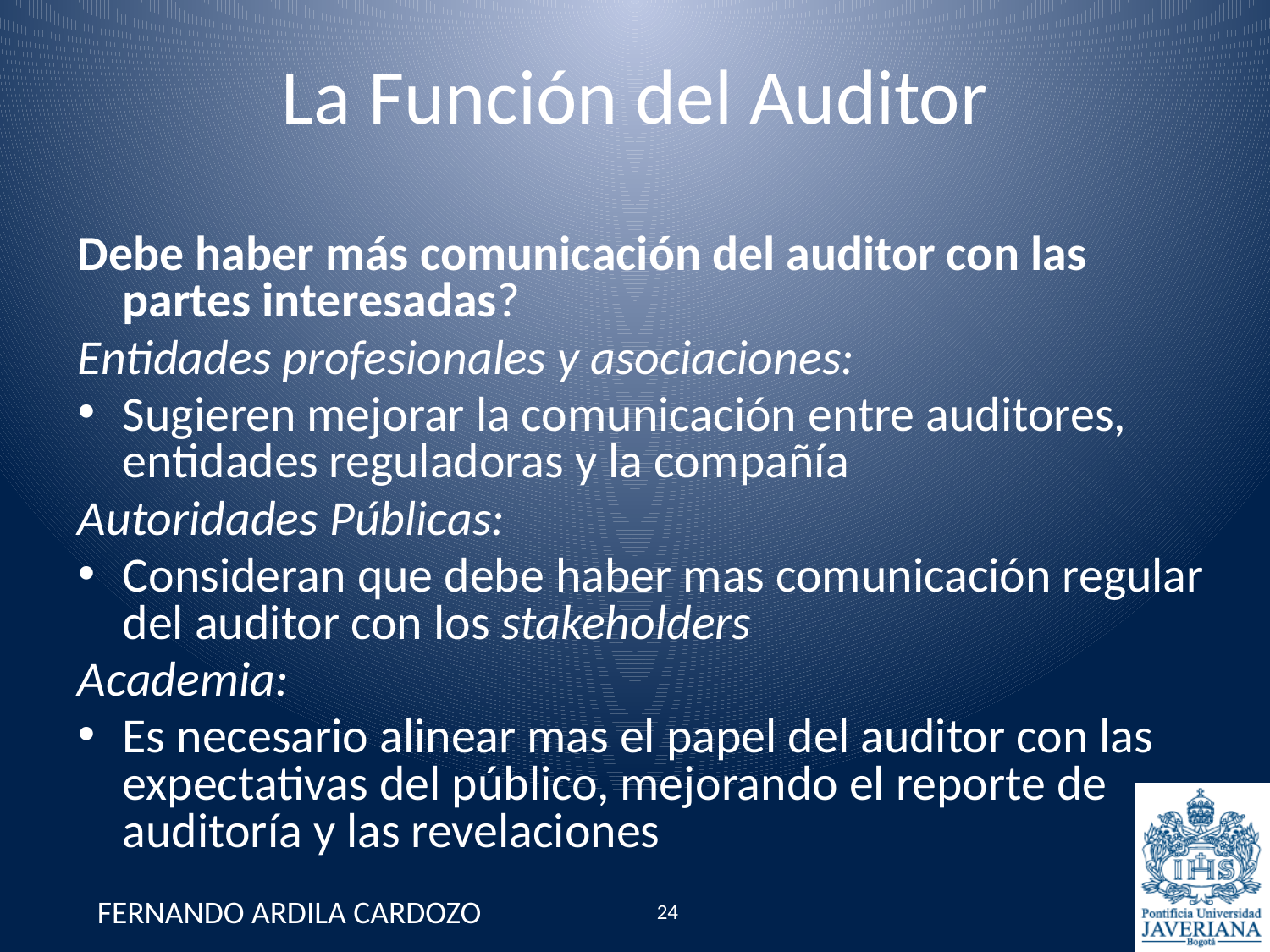

La Función del Auditor
Debe haber más comunicación del auditor con las partes interesadas?
Entidades profesionales y asociaciones:
Sugieren mejorar la comunicación entre auditores, entidades reguladoras y la compañía
Autoridades Públicas:
Consideran que debe haber mas comunicación regular del auditor con los stakeholders
Academia:
Es necesario alinear mas el papel del auditor con las expectativas del público, mejorando el reporte de auditoría y las revelaciones
FERNANDO ARDILA CARDOZO
24